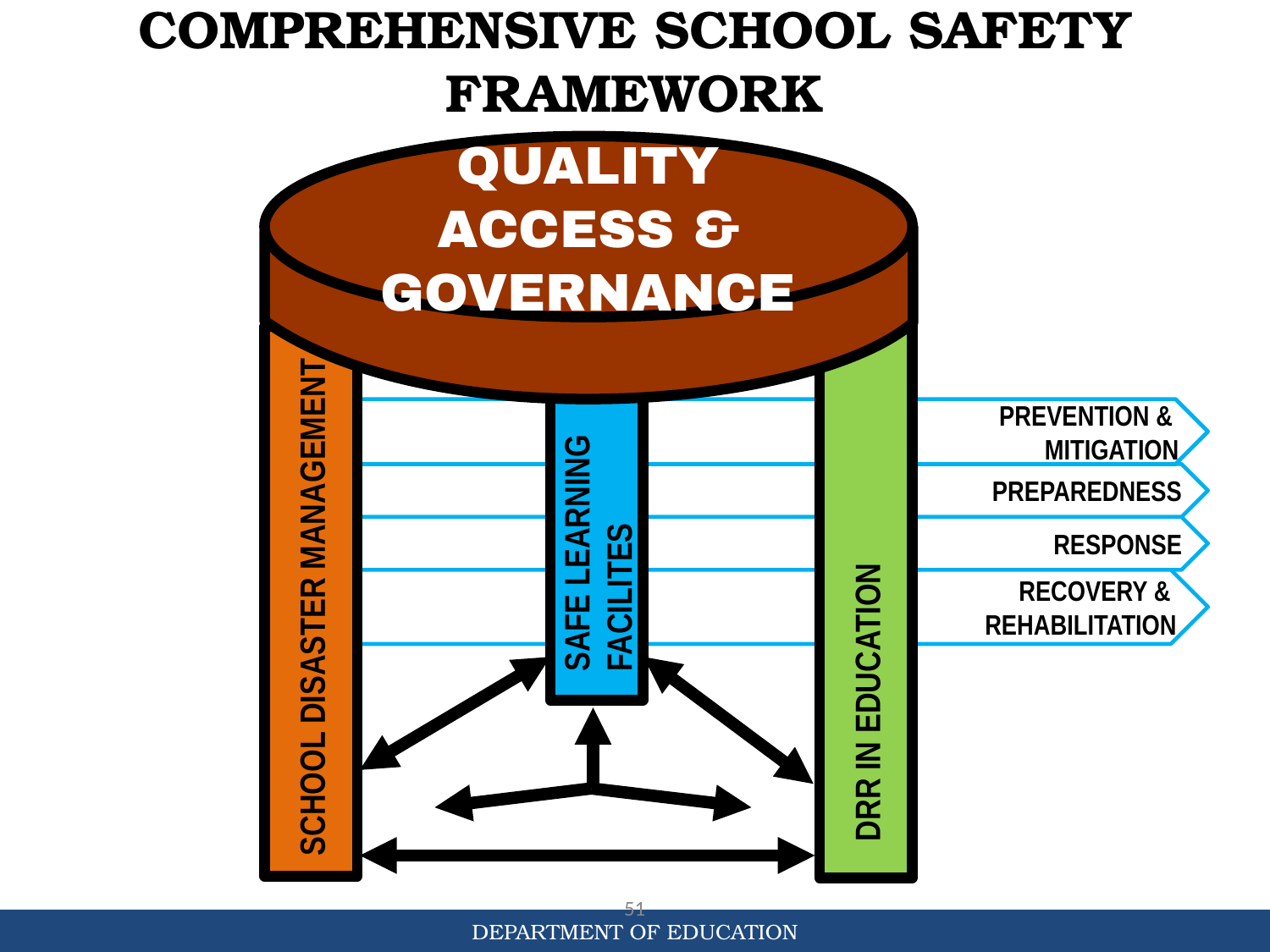

COMPREHENSIVE SCHOOL SAFETY FRAMEWORK
QUALITY
ACCESS &
GOVERNANCE

   DRR IN EDUCATION
 SCHOOL DISASTER MANAGEMENT
  SAFE LEARNING
  FACILITES
PREVENTION &
MITIGATION
PREPAREDNESS
RESPONSE
RECOVERY &
REHABILITATION
51